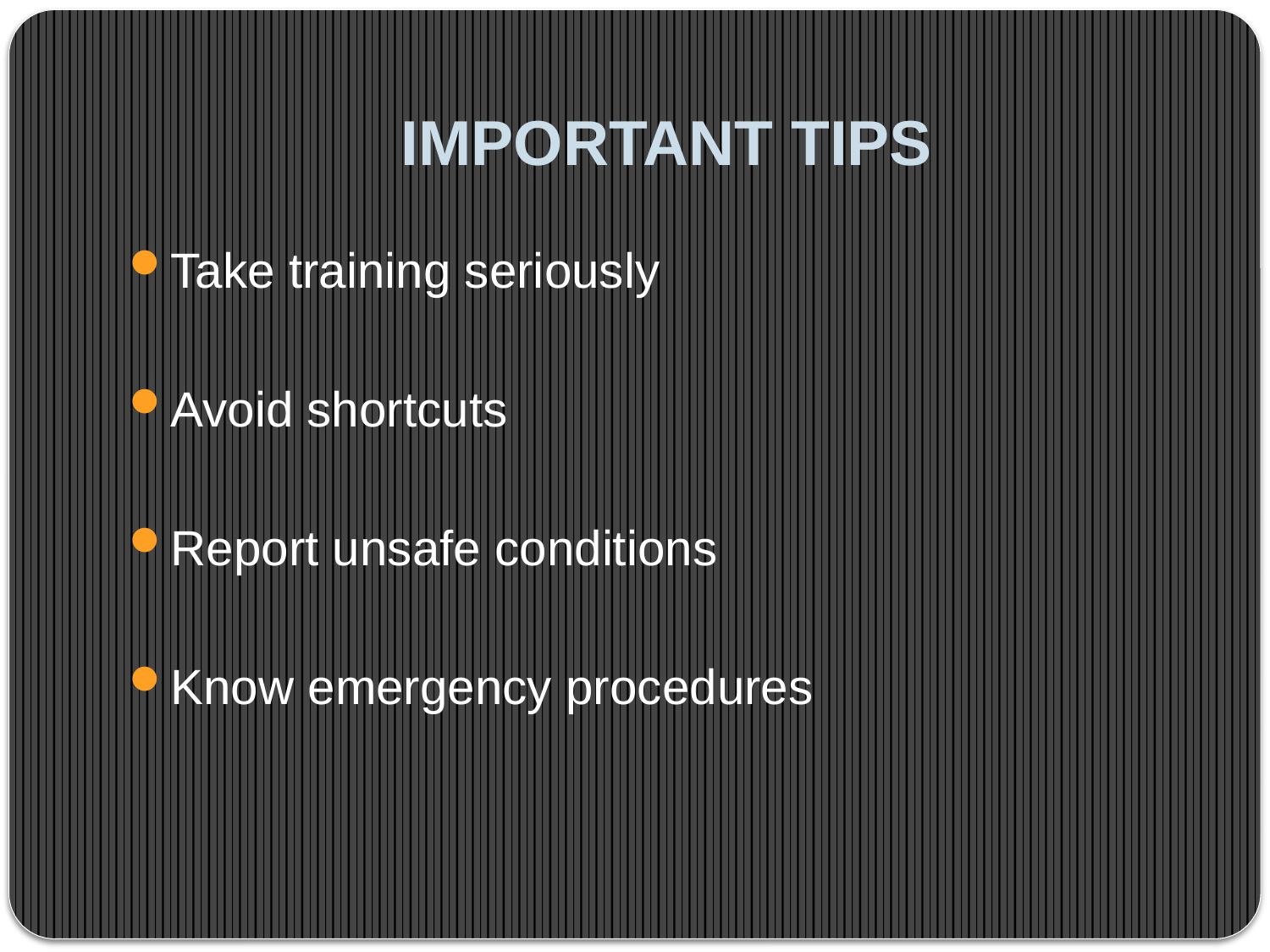

# IMPORTANT TIPS
Take training seriously

Avoid shortcuts

Report unsafe conditions

Know emergency procedures